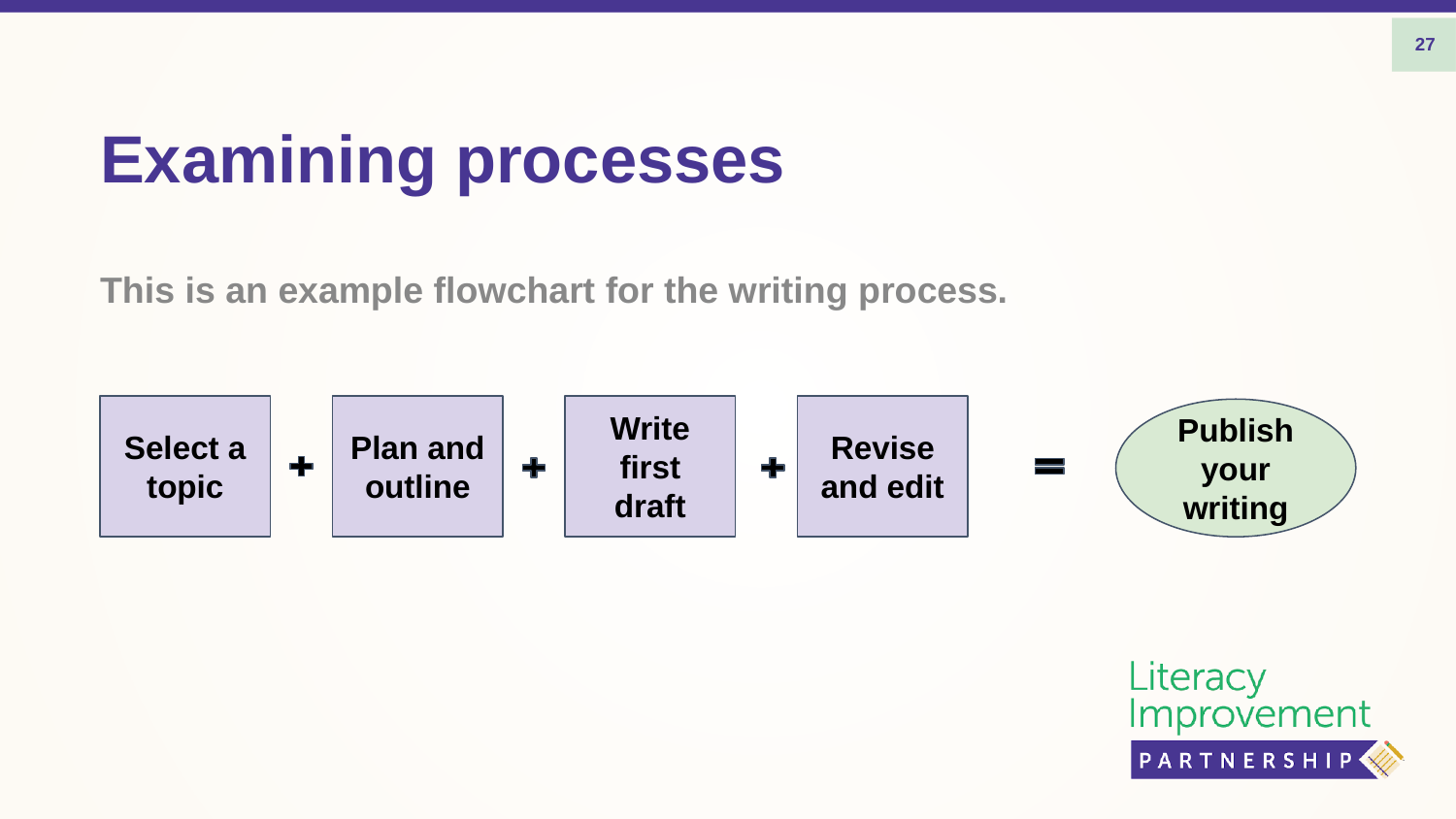

27
# Examining processes

This is an example flowchart for the writing process.
Select a topic
Plan and outline
Write first draft
Revise and edit
Publish your writing